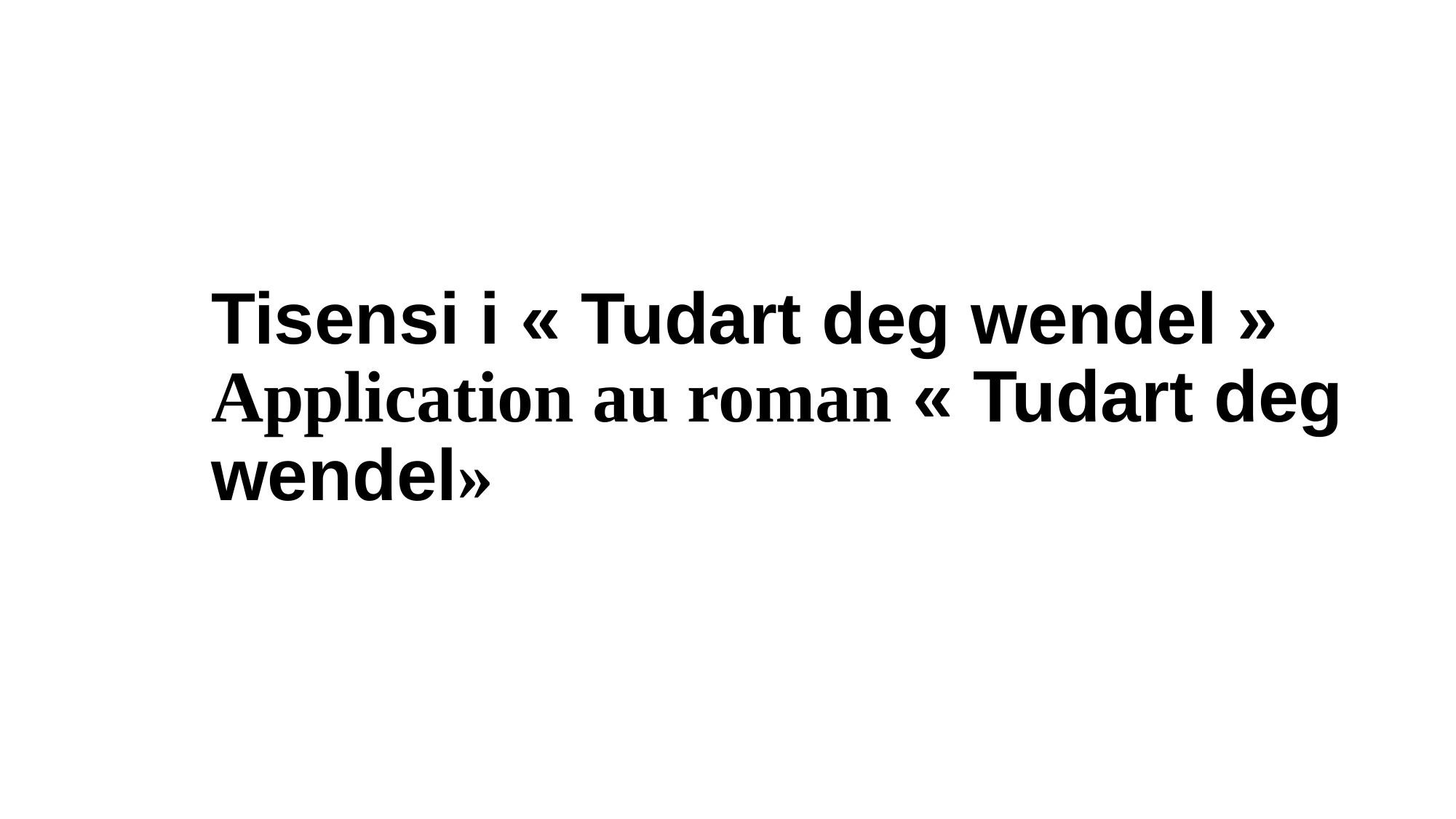

# Tisensi i « Tudart deg wendel » Application au roman « Tudart deg wendel»